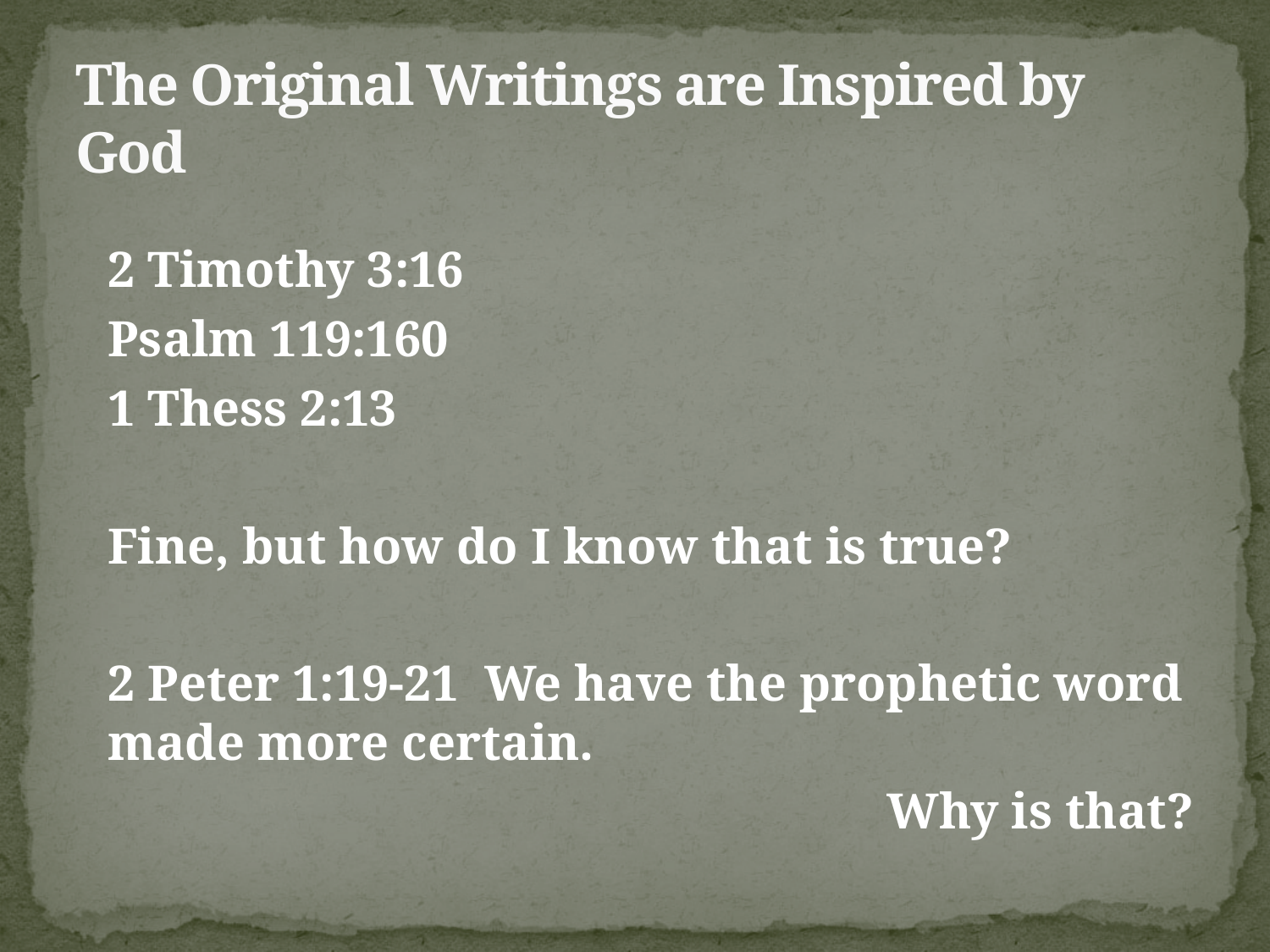

# The Original Writings are Inspired by God
2 Timothy 3:16
Psalm 119:160
1 Thess 2:13

Fine, but how do I know that is true?

2 Peter 1:19-21  We have the prophetic word made more certain.
Why is that?